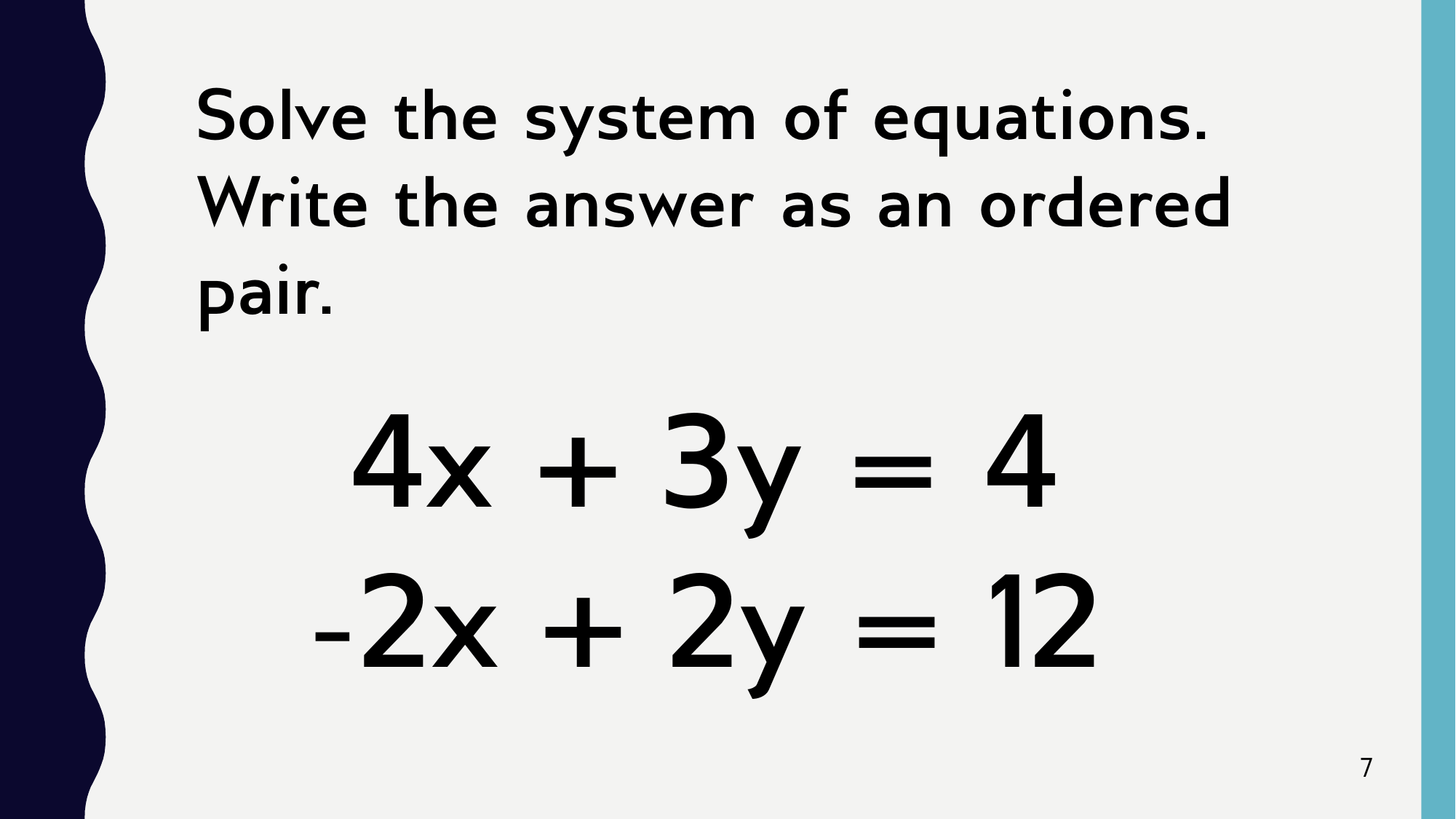

Solve the system of equations.
Write the answer as an ordered pair.
 4x + 3y = 4
-2x + 2y = 12
7